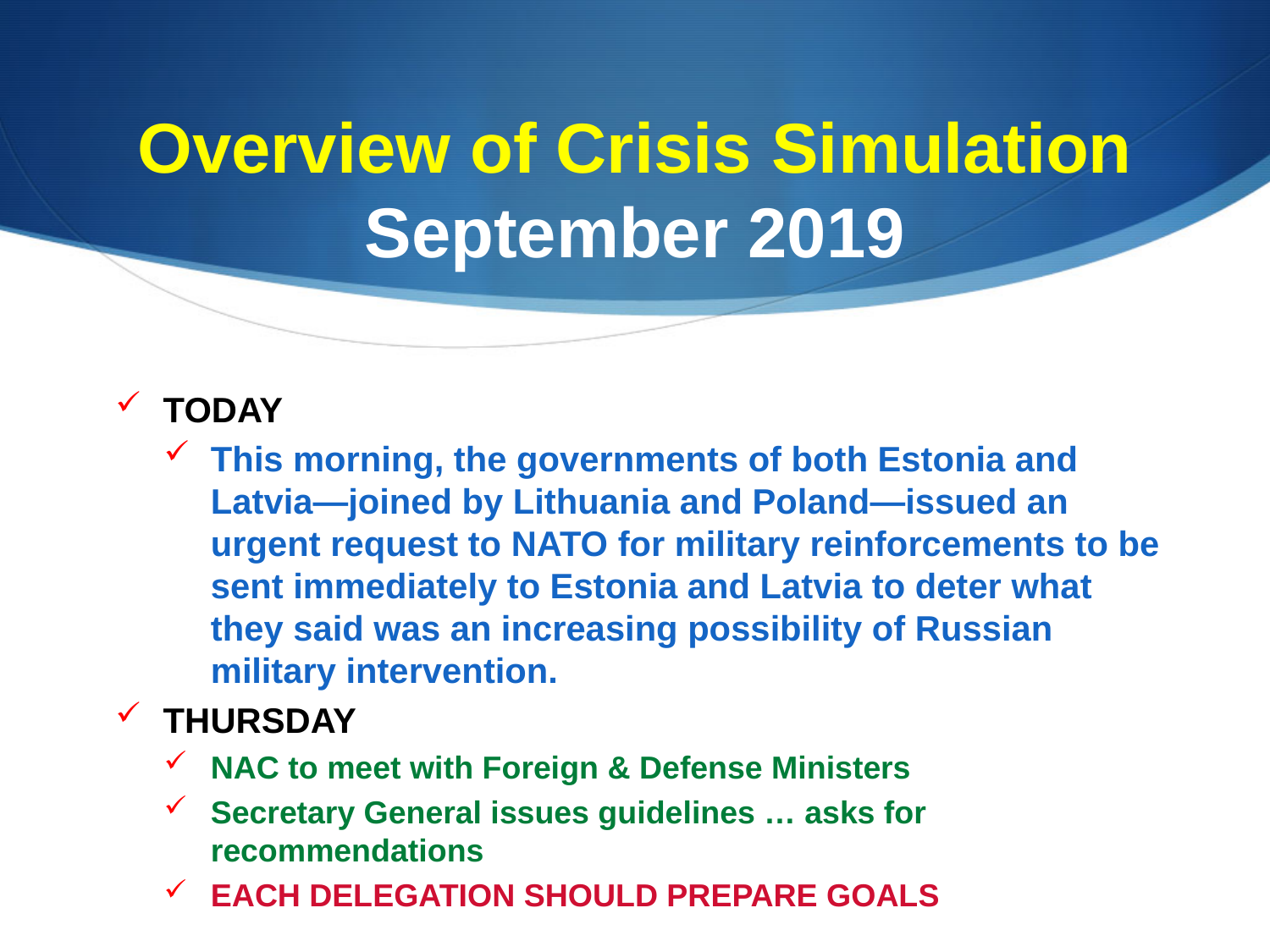

# Overview of Crisis Simulation September 2019
TODAY
This morning, the governments of both Estonia and Latvia—joined by Lithuania and Poland—issued an urgent request to NATO for military reinforcements to be sent immediately to Estonia and Latvia to deter what they said was an increasing possibility of Russian military intervention.
THURSDAY
NAC to meet with Foreign & Defense Ministers
Secretary General issues guidelines … asks for recommendations
EACH DELEGATION SHOULD PREPARE GOALS